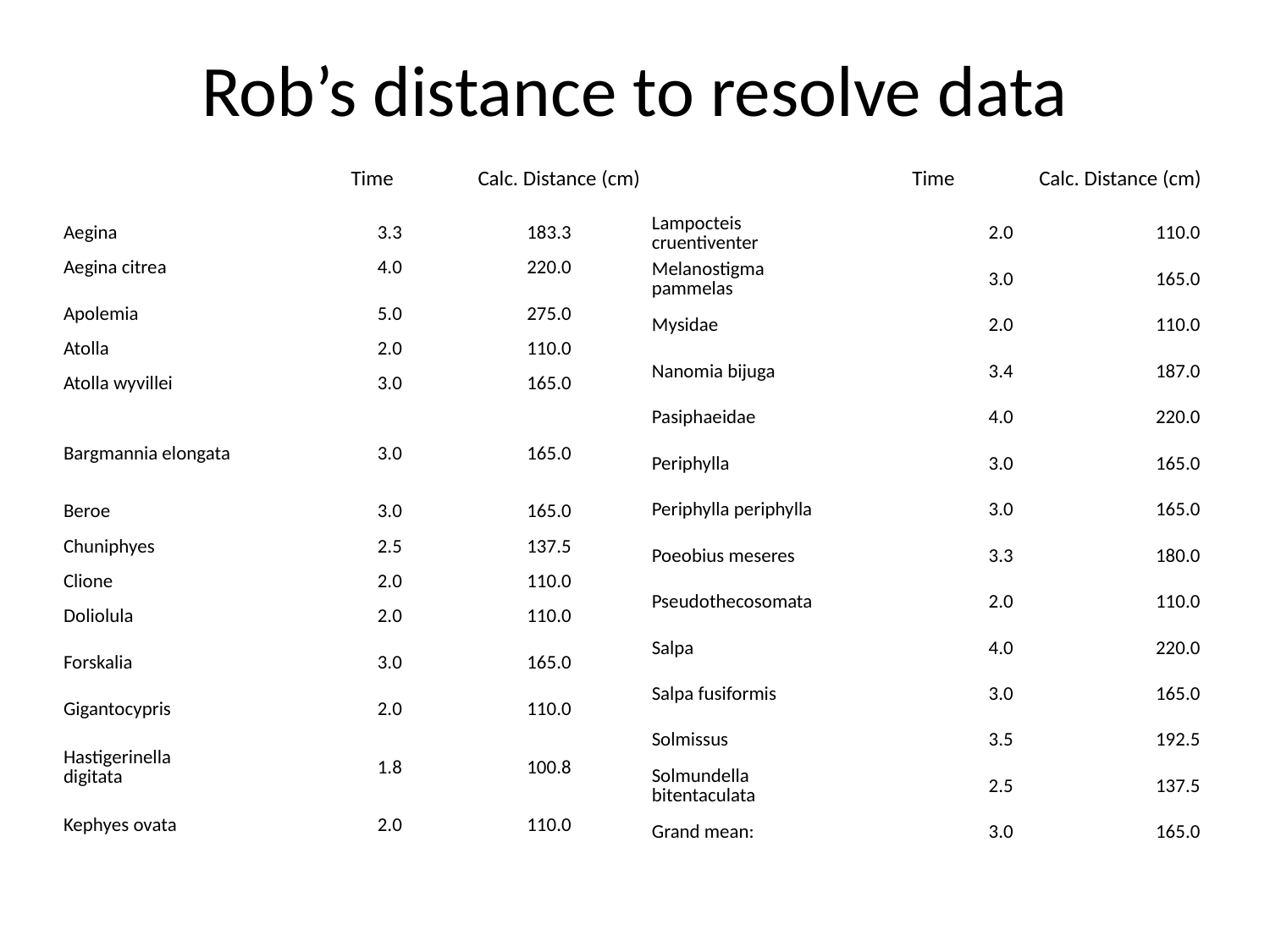

# Rob’s distance to resolve data
Time	Calc. Distance (cm)
Time	Calc. Distance (cm)
| Lampocteis cruentiventer | 2.0 | 110.0 |
| --- | --- | --- |
| Melanostigma pammelas | 3.0 | 165.0 |
| Mysidae | 2.0 | 110.0 |
| Nanomia bijuga | 3.4 | 187.0 |
| Pasiphaeidae | 4.0 | 220.0 |
| Periphylla | 3.0 | 165.0 |
| Periphylla periphylla | 3.0 | 165.0 |
| Poeobius meseres | 3.3 | 180.0 |
| Pseudothecosomata | 2.0 | 110.0 |
| Salpa | 4.0 | 220.0 |
| Salpa fusiformis | 3.0 | 165.0 |
| Solmissus | 3.5 | 192.5 |
| Solmundella bitentaculata | 2.5 | 137.5 |
| Grand mean: | 3.0 | 165.0 |
| Aegina | 3.3 | 183.3 |
| --- | --- | --- |
| Aegina citrea | 4.0 | 220.0 |
| Apolemia | 5.0 | 275.0 |
| Atolla | 2.0 | 110.0 |
| Atolla wyvillei | 3.0 | 165.0 |
| Bargmannia elongata | 3.0 | 165.0 |
| Beroe | 3.0 | 165.0 |
| Chuniphyes | 2.5 | 137.5 |
| Clione | 2.0 | 110.0 |
| Doliolula | 2.0 | 110.0 |
| Forskalia | 3.0 | 165.0 |
| Gigantocypris | 2.0 | 110.0 |
| Hastigerinella digitata | 1.8 | 100.8 |
| Kephyes ovata | 2.0 | 110.0 |